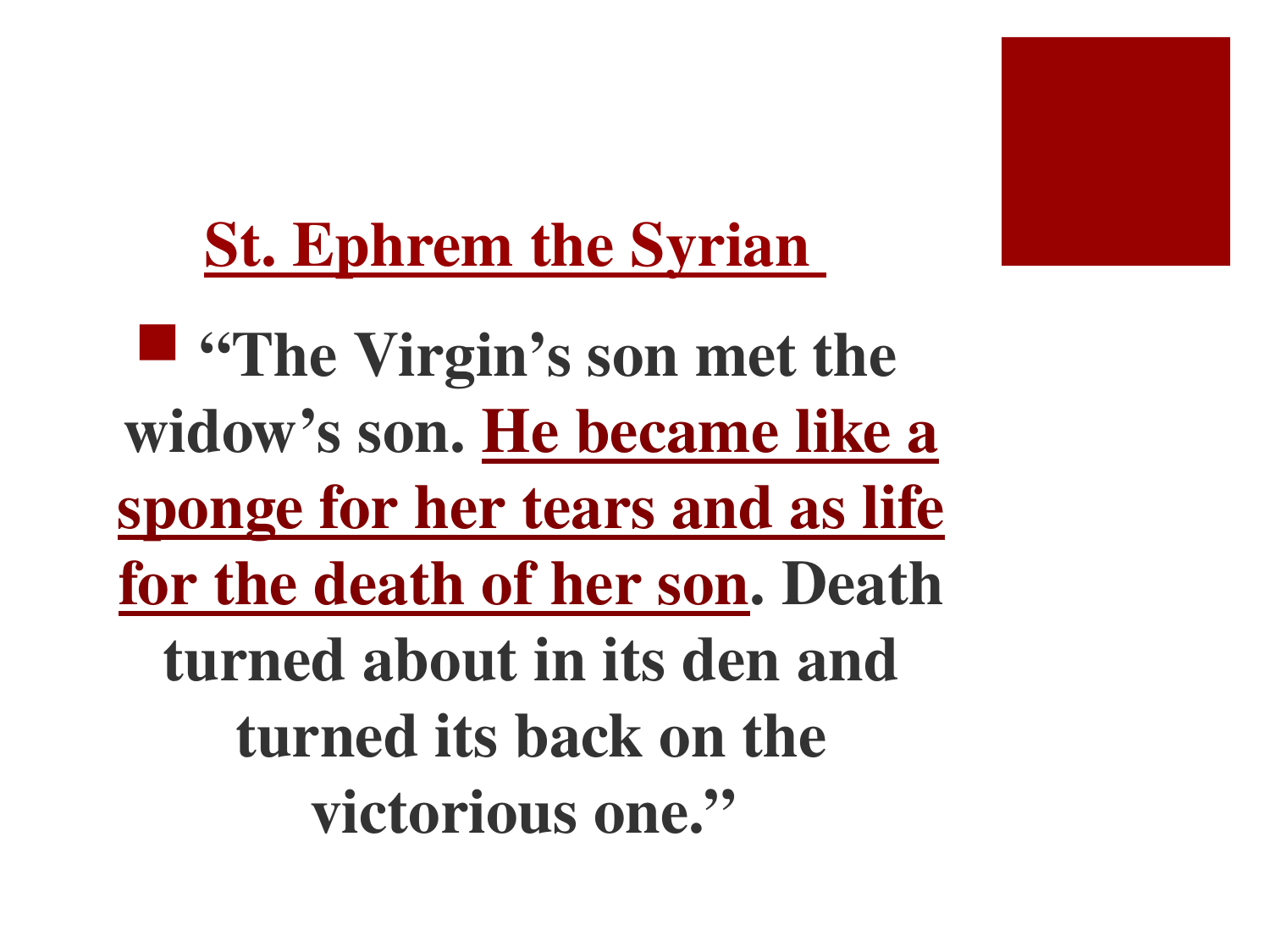

# St. Ephrem the Syrian
 “The Virgin’s son met the widow’s son. He became like a sponge for her tears and as life for the death of her son. Death turned about in its den and turned its back on the victorious one.”